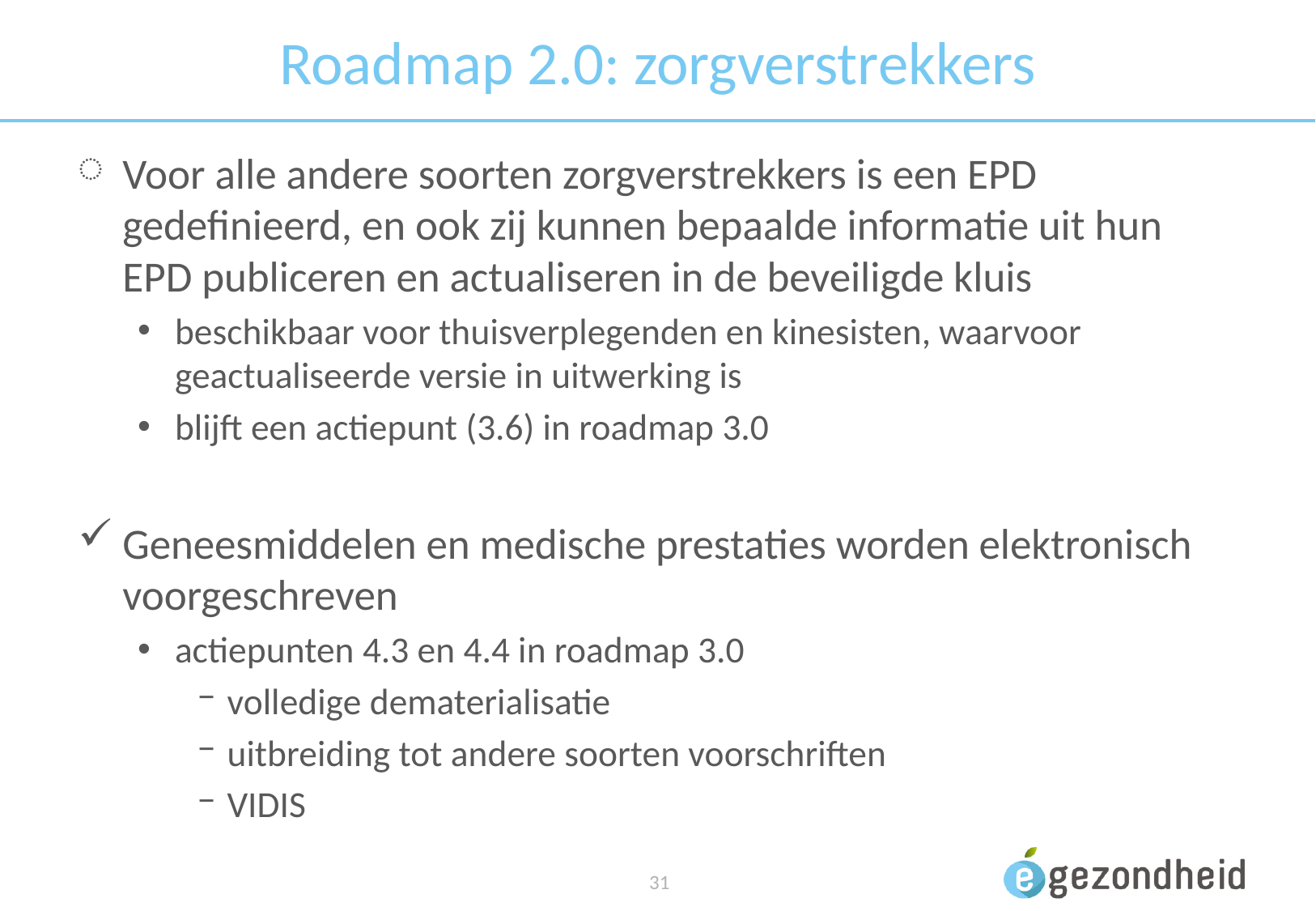

# Roadmap 2.0: zorgverstrekkers
Voor alle andere soorten zorgverstrekkers is een EPD gedefinieerd, en ook zij kunnen bepaalde informatie uit hun EPD publiceren en actualiseren in de beveiligde kluis
beschikbaar voor thuisverplegenden en kinesisten, waarvoor geactualiseerde versie in uitwerking is
blijft een actiepunt (3.6) in roadmap 3.0

Geneesmiddelen en medische prestaties worden elektronisch voorgeschreven
actiepunten 4.3 en 4.4 in roadmap 3.0
volledige dematerialisatie
uitbreiding tot andere soorten voorschriften
VIDIS

 31